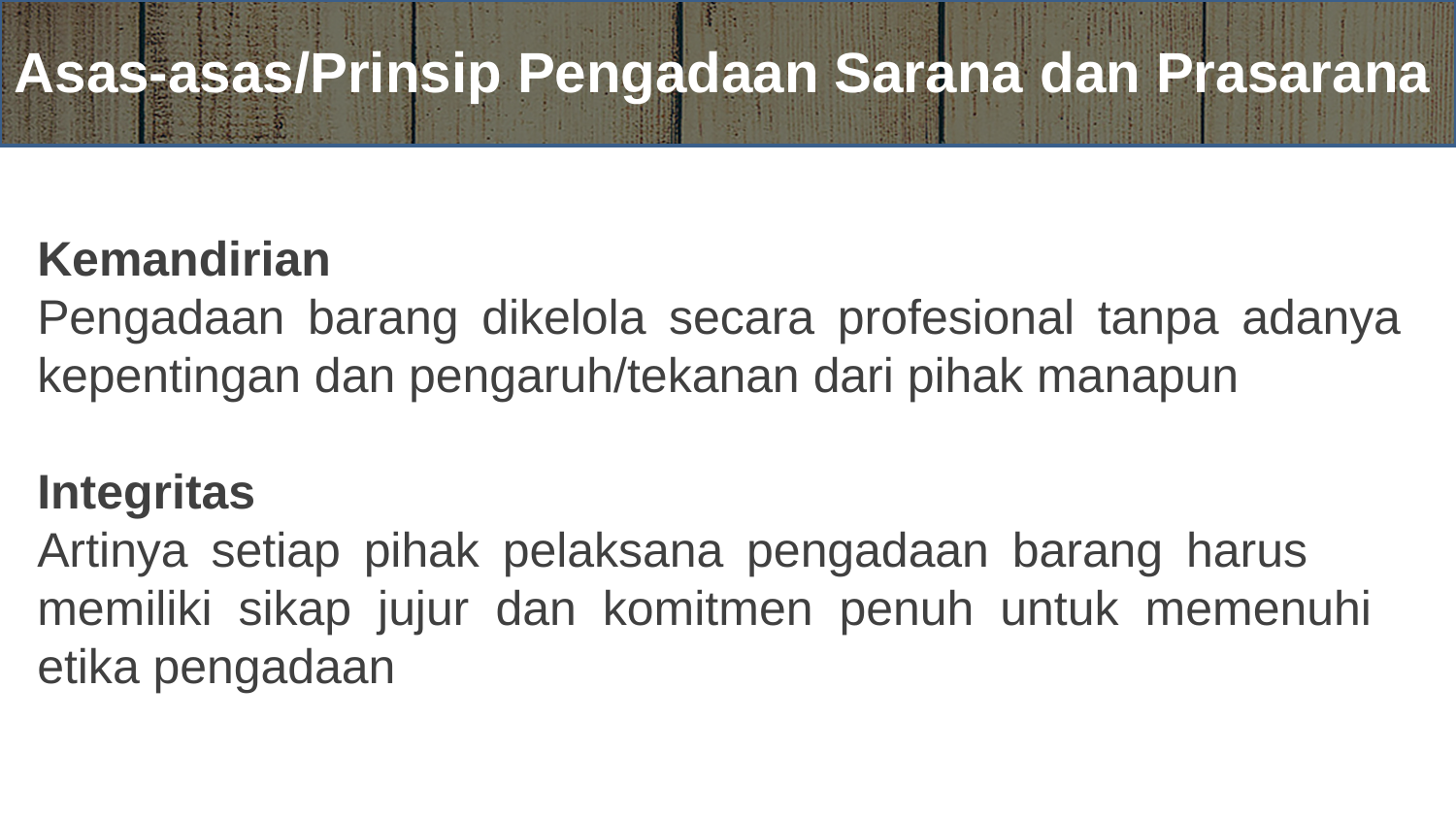

# Asas-asas/Prinsip Pengadaan Sarana dan Prasarana
Kemandirian
Pengadaan barang dikelola secara profesional tanpa adanya  kepentingan dan pengaruh/tekanan dari pihak manapun

Integritas
Artinya setiap pihak pelaksana pengadaan barang harus      memiliki sikap jujur dan komitmen penuh untuk memenuhi   etika pengadaan